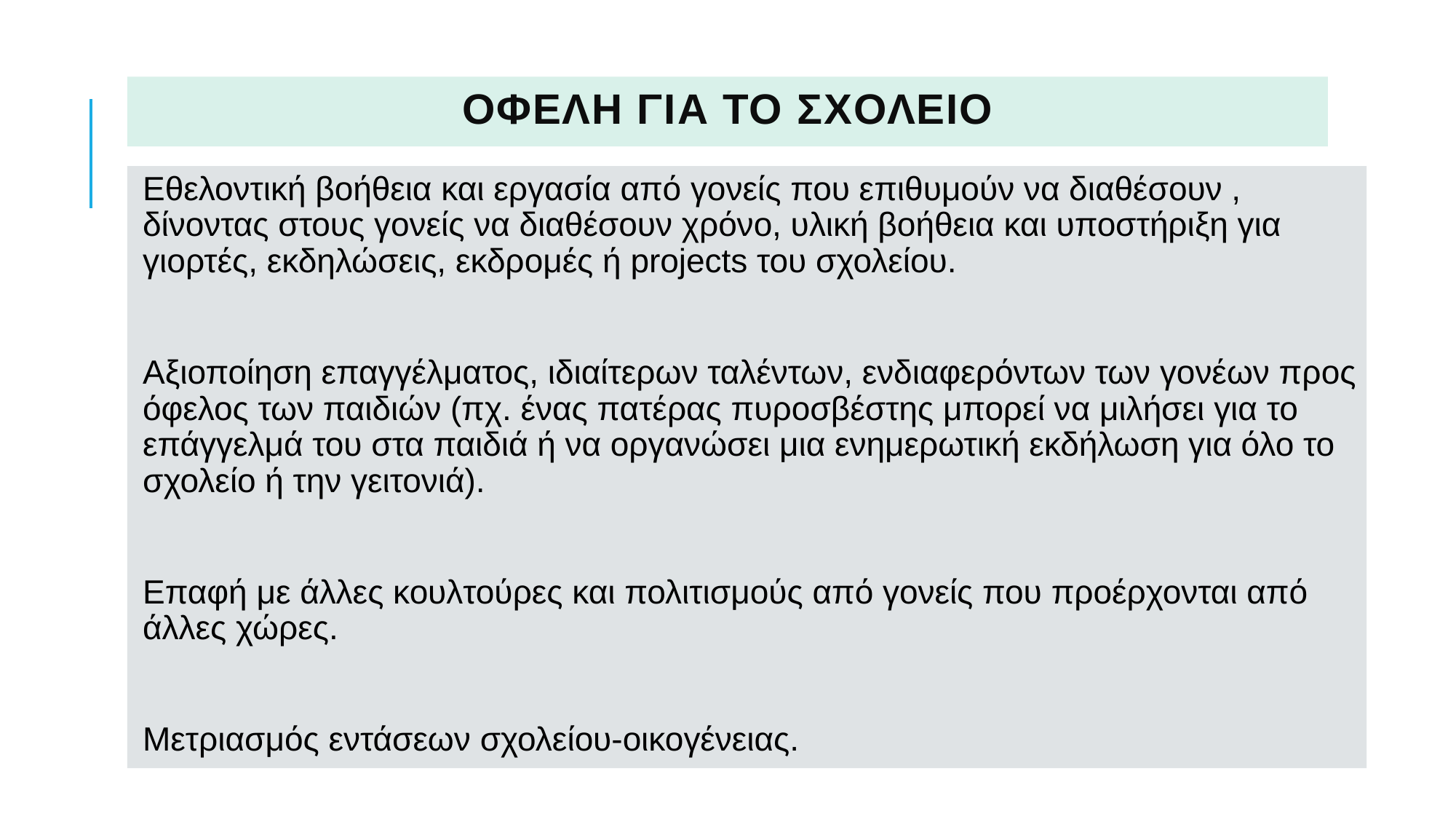

# ΟφΕλη για το σχολεΙο
Εθελοντική βοήθεια και εργασία από γονείς που επιθυμούν να διαθέσουν , δίνοντας στους γονείς να διαθέσουν χρόνο, υλική βοήθεια και υποστήριξη για γιορτές, εκδηλώσεις, εκδρομές ή projects του σχολείου.

Αξιοποίηση επαγγέλματος, ιδιαίτερων ταλέντων, ενδιαφερόντων των γονέων προς όφελος των παιδιών (πχ. ένας πατέρας πυροσβέστης μπορεί να μιλήσει για το επάγγελμά του στα παιδιά ή να οργανώσει μια ενημερωτική εκδήλωση για όλο το σχολείο ή την γειτονιά).

Επαφή με άλλες κουλτούρες και πολιτισμούς από γονείς που προέρχονται από άλλες χώρες.

Μετριασμός εντάσεων σχολείου-οικογένειας.